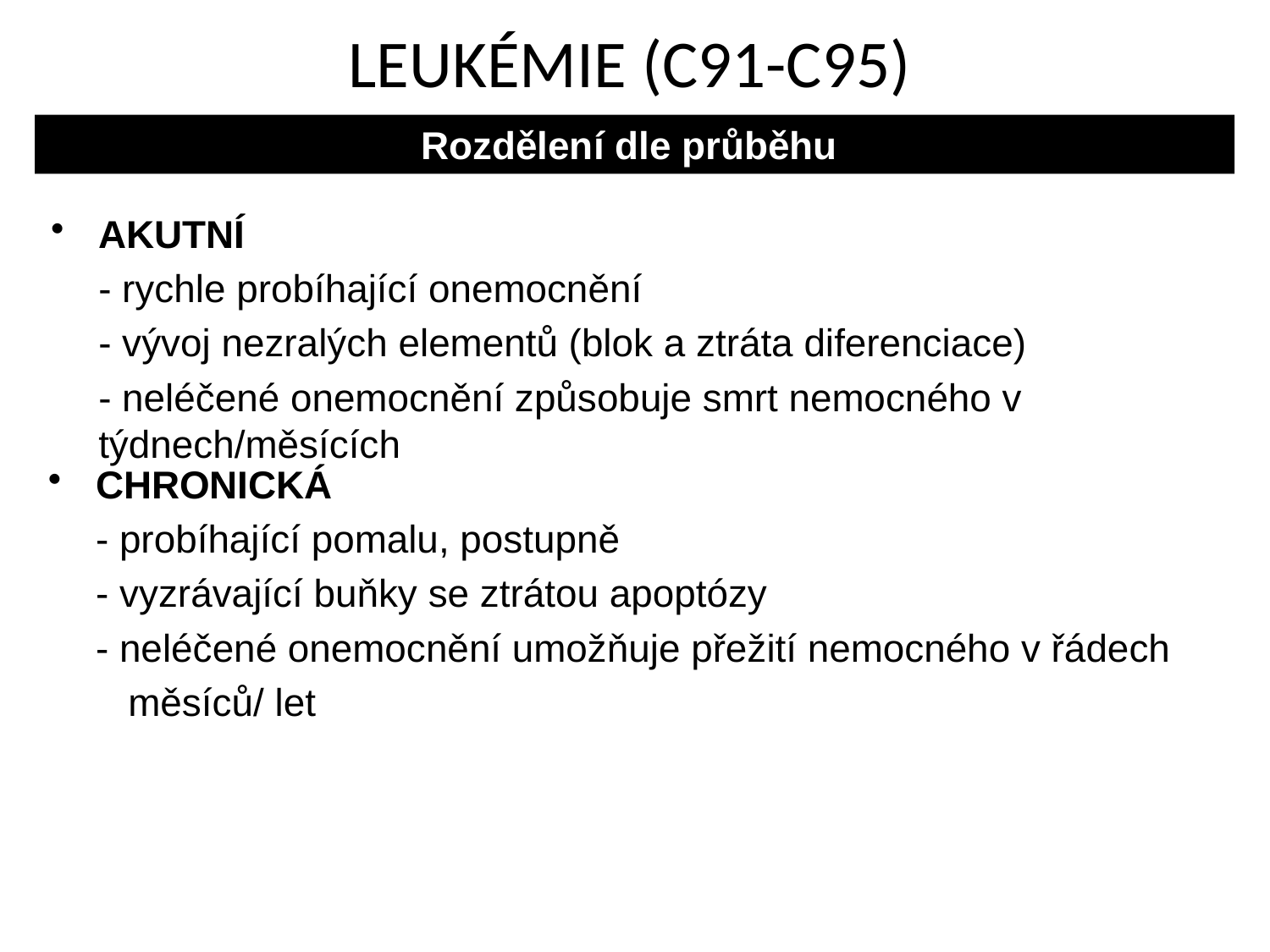

LEUKÉMIE (C91-C95)
Rozdělení dle průběhu
AKUTNÍ
	- rychle probíhající onemocnění
	- vývoj nezralých elementů (blok a ztráta diferenciace)
	- neléčené onemocnění způsobuje smrt nemocného v týdnech/měsících

CHRONICKÁ
	- probíhající pomalu, postupně
	- vyzrávající buňky se ztrátou apoptózy
	- neléčené onemocnění umožňuje přežití nemocného v řádech
	   měsíců/ let